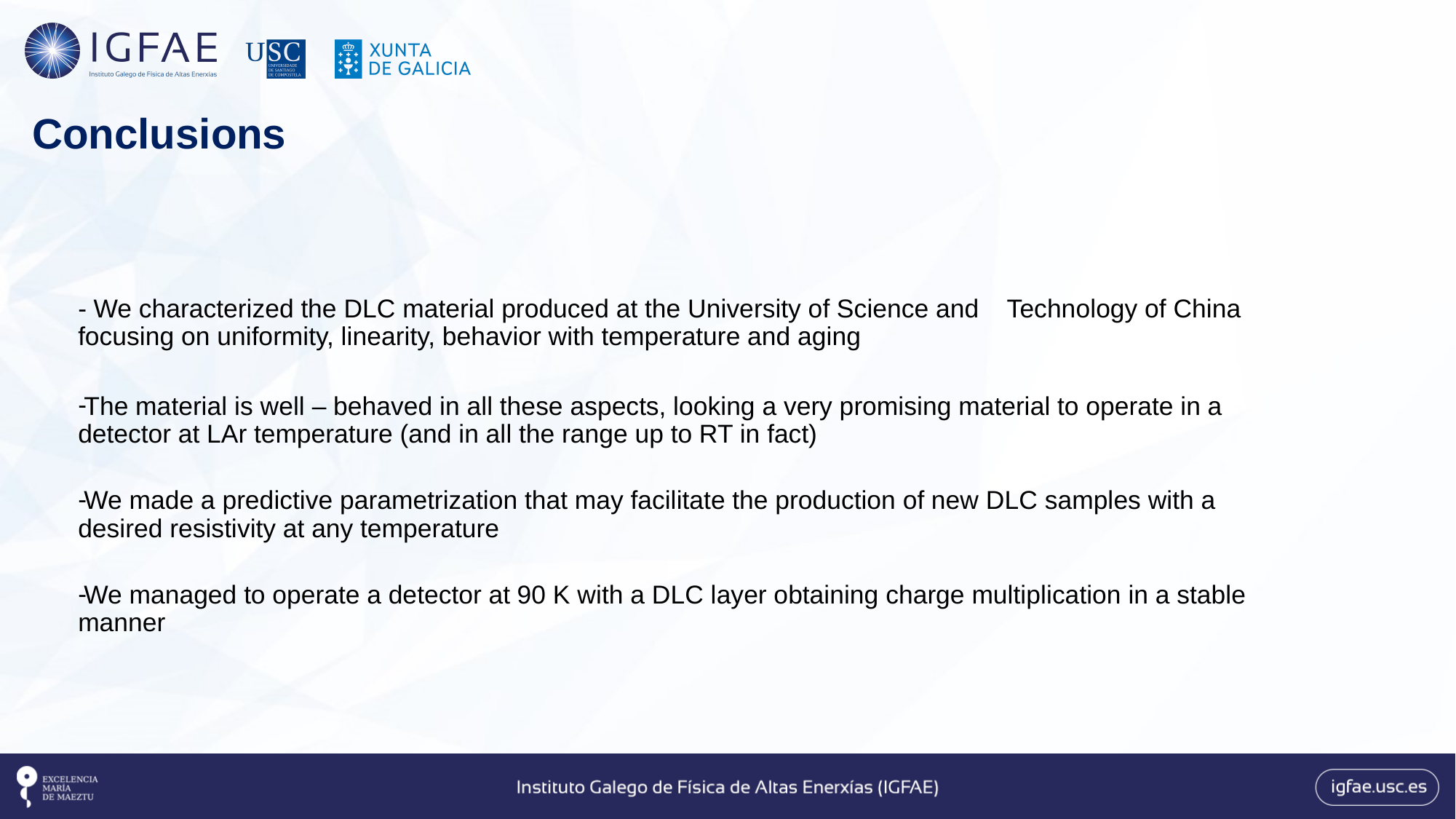

# Conclusions
- We characterized the DLC material produced at the University of Science and    Technology of China focusing on uniformity, linearity, behavior with temperature and aging
The material is well – behaved in all these aspects, looking a very promising material to operate in a detector at LAr temperature (and in all the range up to RT in fact)
We made a predictive parametrization that may facilitate the production of new DLC samples with a desired resistivity at any temperature
We managed to operate a detector at 90 K with a DLC layer obtaining charge multiplication in a stable manner